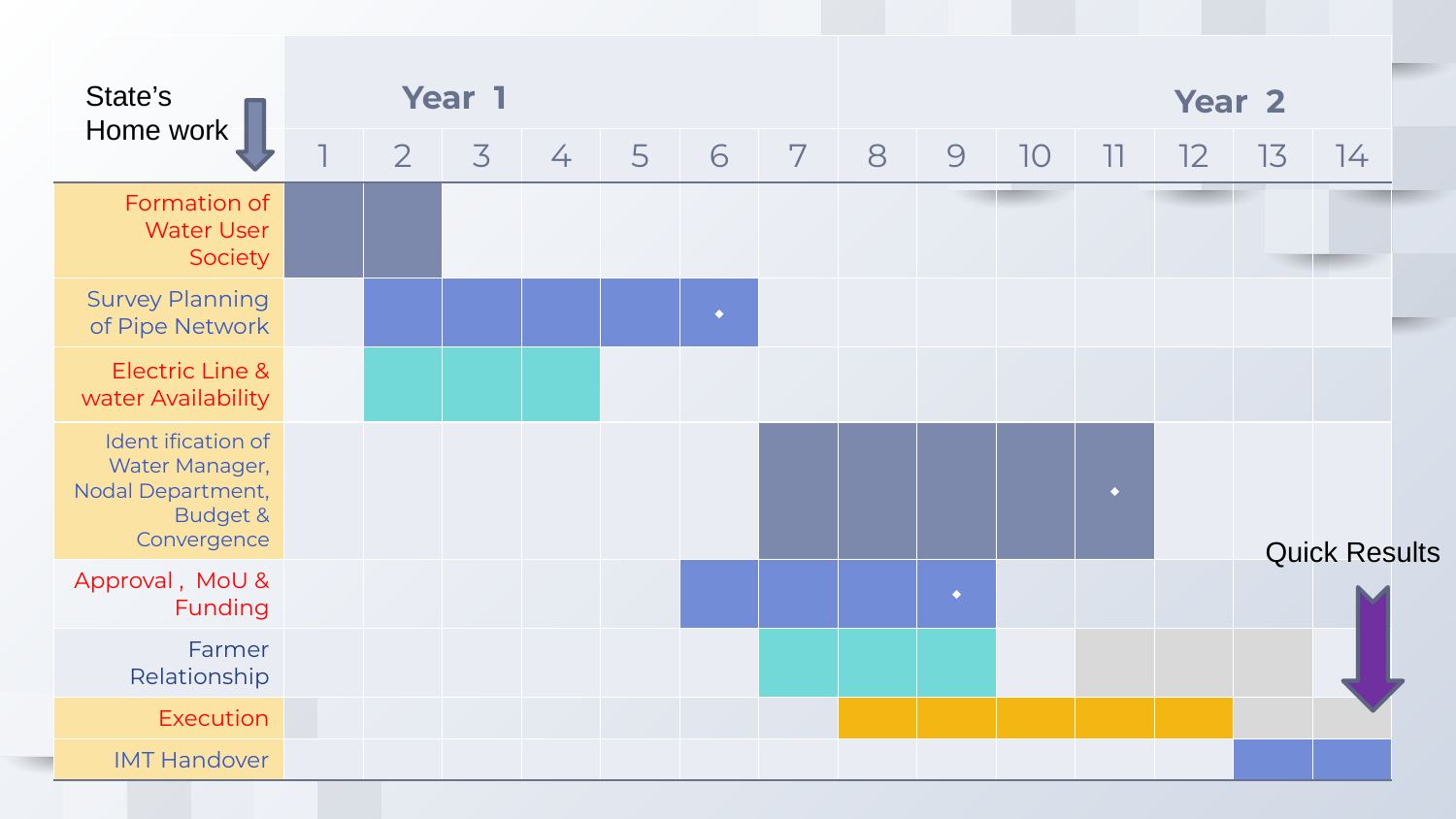

|  |  |  |  |  |  |  |  | Year 2 |  |  |  |  |  |  |
| --- | --- | --- | --- | --- | --- | --- | --- | --- | --- | --- | --- | --- | --- | --- |
|  | 1 | 2 | 3 | 4 | 5 | 6 | 7 | 8 | 9 | 10 | 11 | 12 | 13 | 14 |
| Formation of Water User Society |  |  |  |  |  |  |  |  |  |  |  |  |  |  |
| Survey Planning of Pipe Network |  |  |  |  |  | ◆ |  |  |  |  |  |  |  |  |
| Electric Line & water Availability |  |  |  |  |  |  |  |  |  |  |  |  |  |  |
| Ident ification of Water Manager, Nodal Department, Budget & Convergence |  |  |  |  |  |  |  |  |  |  | ◆ |  |  |  |
| Approval , MoU & Funding |  |  |  |  |  |  |  |  | ◆ |  |  |  |  |  |
| Farmer Relationship |  |  |  |  |  |  |  |  |  |  |  |  |  |  |
| Execution |  |  |  |  |  |  |  |  |  |  |  |  |  |  |
| IMT Handover |  |  |  |  |  |  |  |  |  |  |  |  |  |  |
Year  1

State’s
Home work

Quick Results